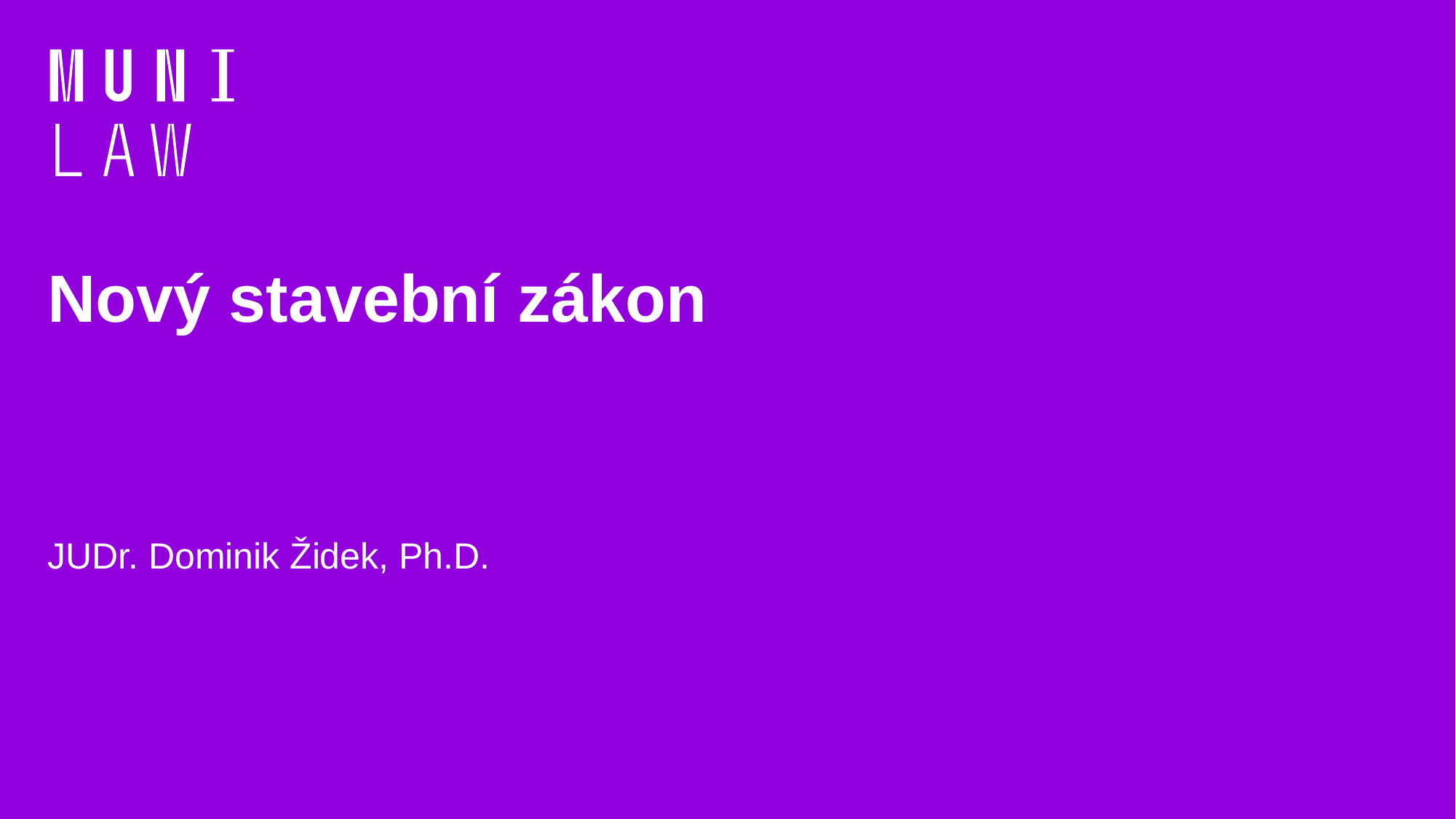

# Nový stavební zákon
JUDr. Dominik Židek, Ph.D.